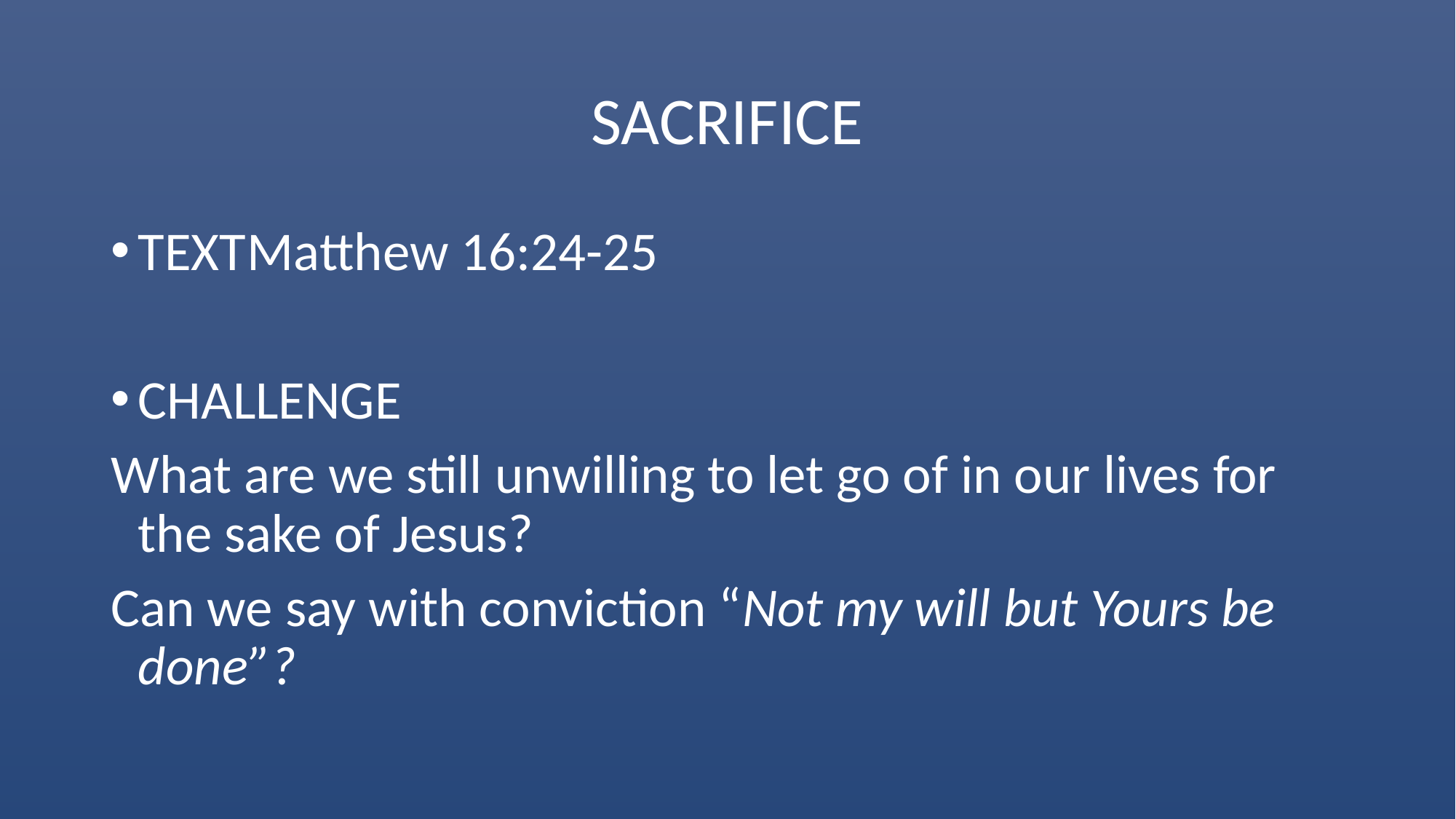

# SACRIFICE
TEXT	Matthew 16:24-25

CHALLENGE
What are we still unwilling to let go of in our lives for the sake of Jesus?
Can we say with conviction “Not my will but Yours be done”?